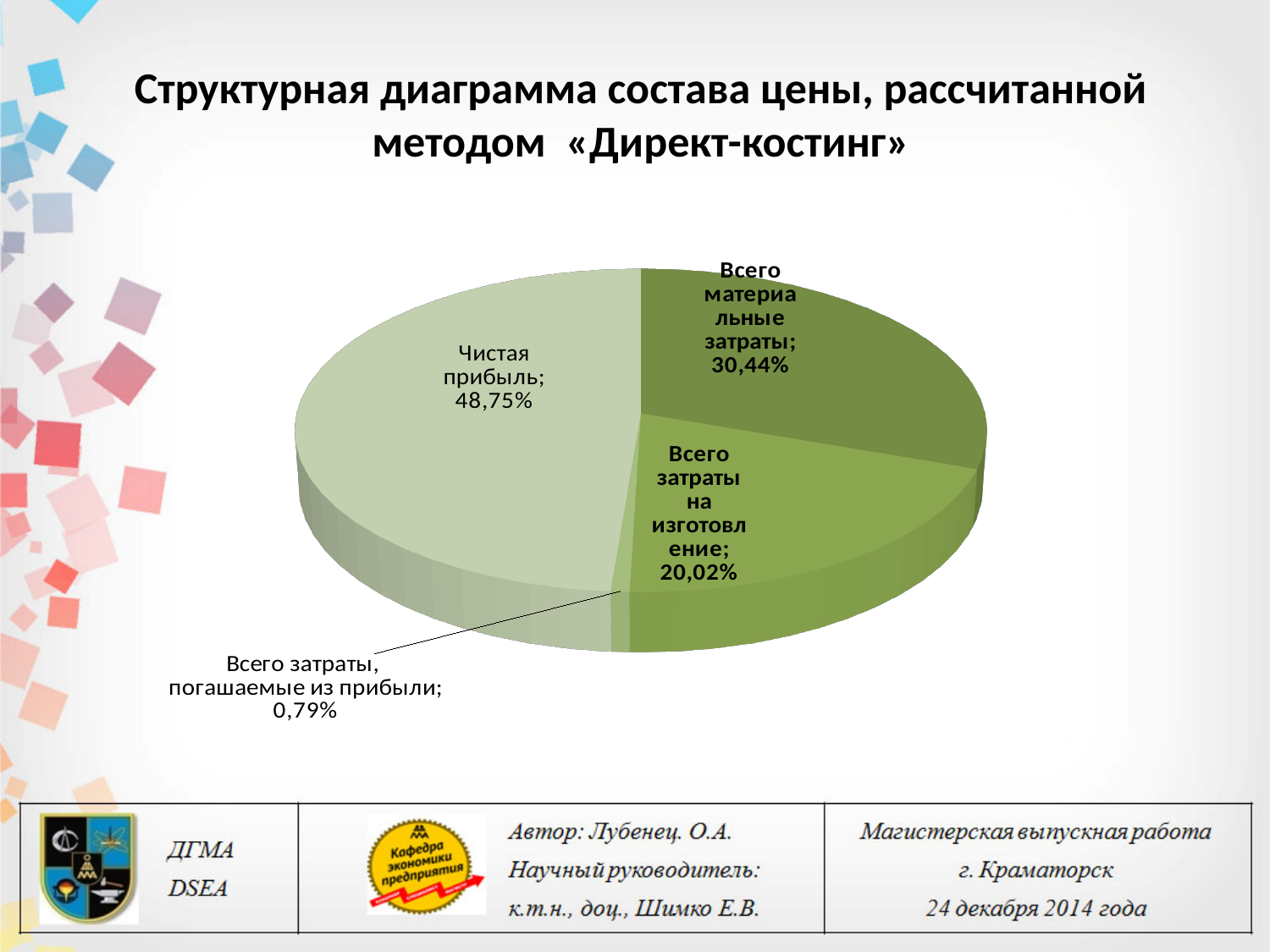

# Структурная диаграмма состава цены, рассчитанной методом  «Директ-костинг»

[unsupported chart]